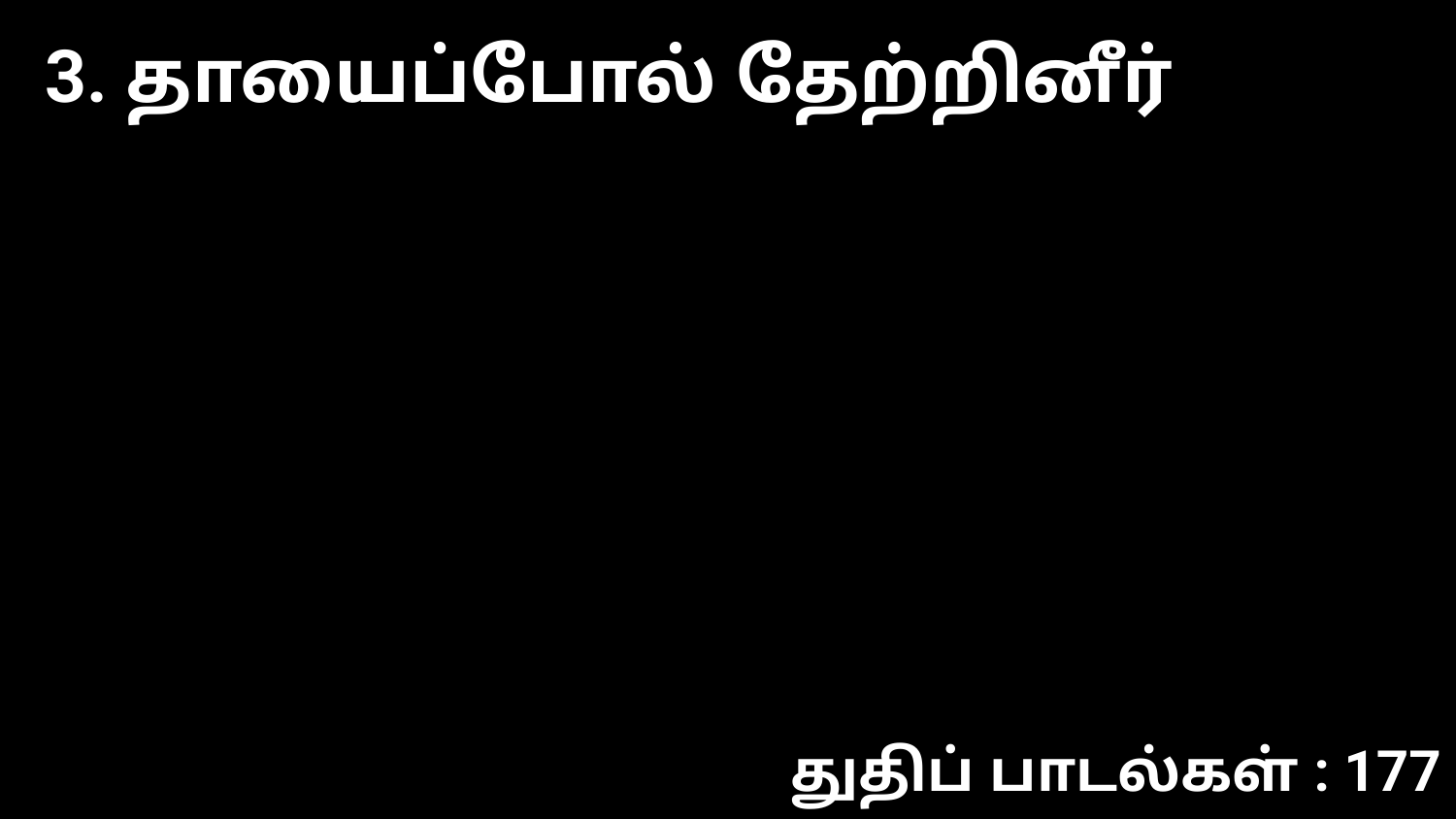

3. தாயைப்போல் தேற்றினீர்
துதிப் பாடல்கள் : 177